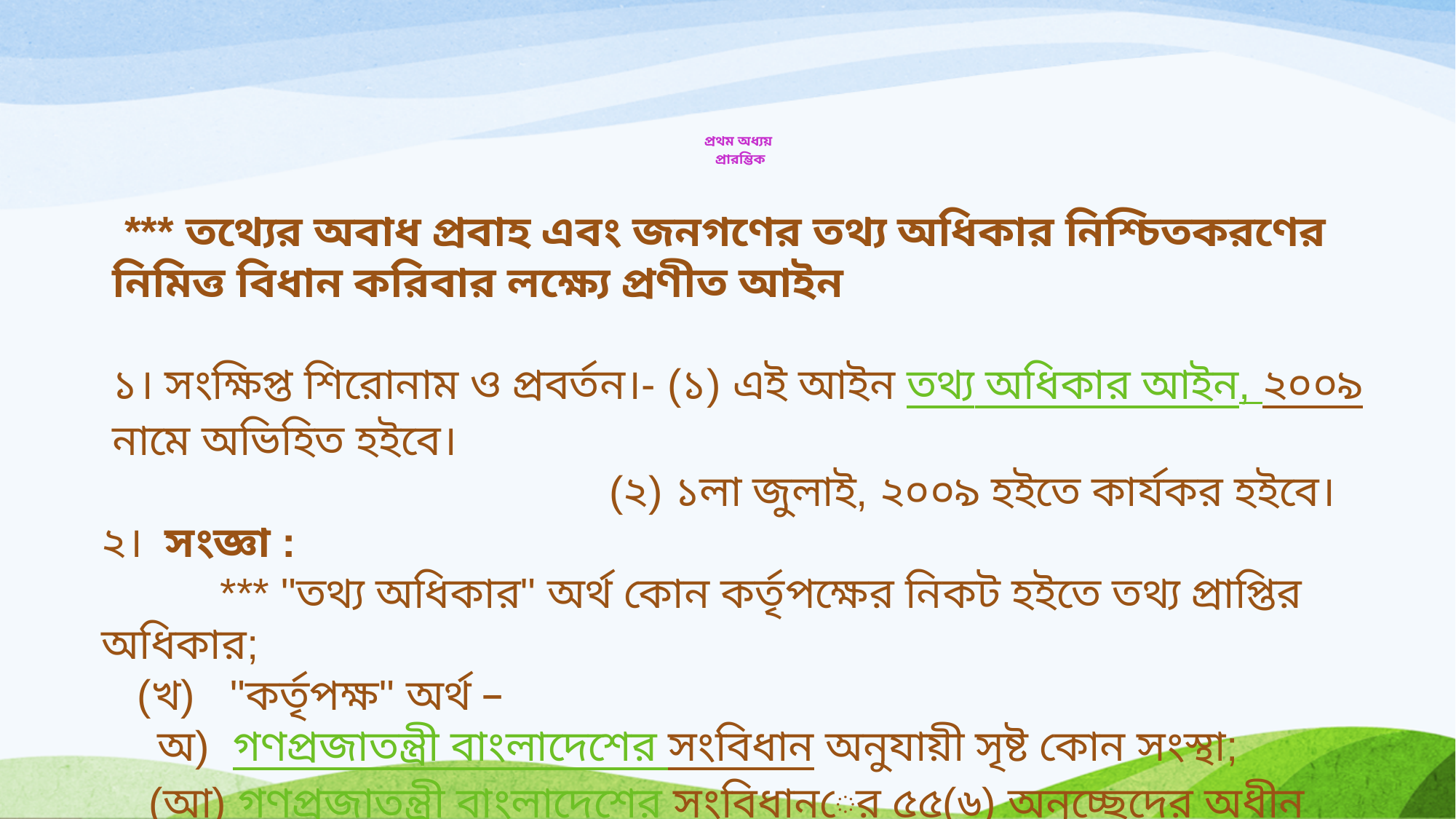

# প্রথম অধ্যয় প্রারম্ভিক
 *** তথ্যের অবাধ প্রবাহ এবং জনগণের তথ্য অধিকার নিশ্চিতকরণের নিমিত্ত বিধান করিবার লক্ষ্যে প্রণীত আইন

১। সংক্ষিপ্ত শিরোনাম ও প্রবর্তন।- (১) এই আইন তথ্য অধিকার আইন, ২০০৯ নামে অভিহিত হইবে।
                                          (২) ১লা জুলাই, ২০০৯ হইতে কার্যকর হইবে।
২।  সংজ্ঞা :
          *** "তথ্য অধিকার" অর্থ কোন কর্তৃপক্ষের নিকট হইতে তথ্য প্রাপ্তির অধিকার;
   (খ)   "কর্তৃপক্ষ" অর্থ –
     অ)  গণপ্রজাতন্ত্রী বাংলাদেশের সংবিধান অনুযায়ী সৃষ্ট কোন সংস্থা;
    (আ) গণপ্রজাতন্ত্রী বাংলাদেশের সংবিধানের ৫৫(৬) অনুচ্ছেদের অধীন প্রণীত কার্য
           বিধিমালার অধীন গঠিত সরকারের কোন মন্ত্রণালয়, বিভাগ বা কার্যালয়;